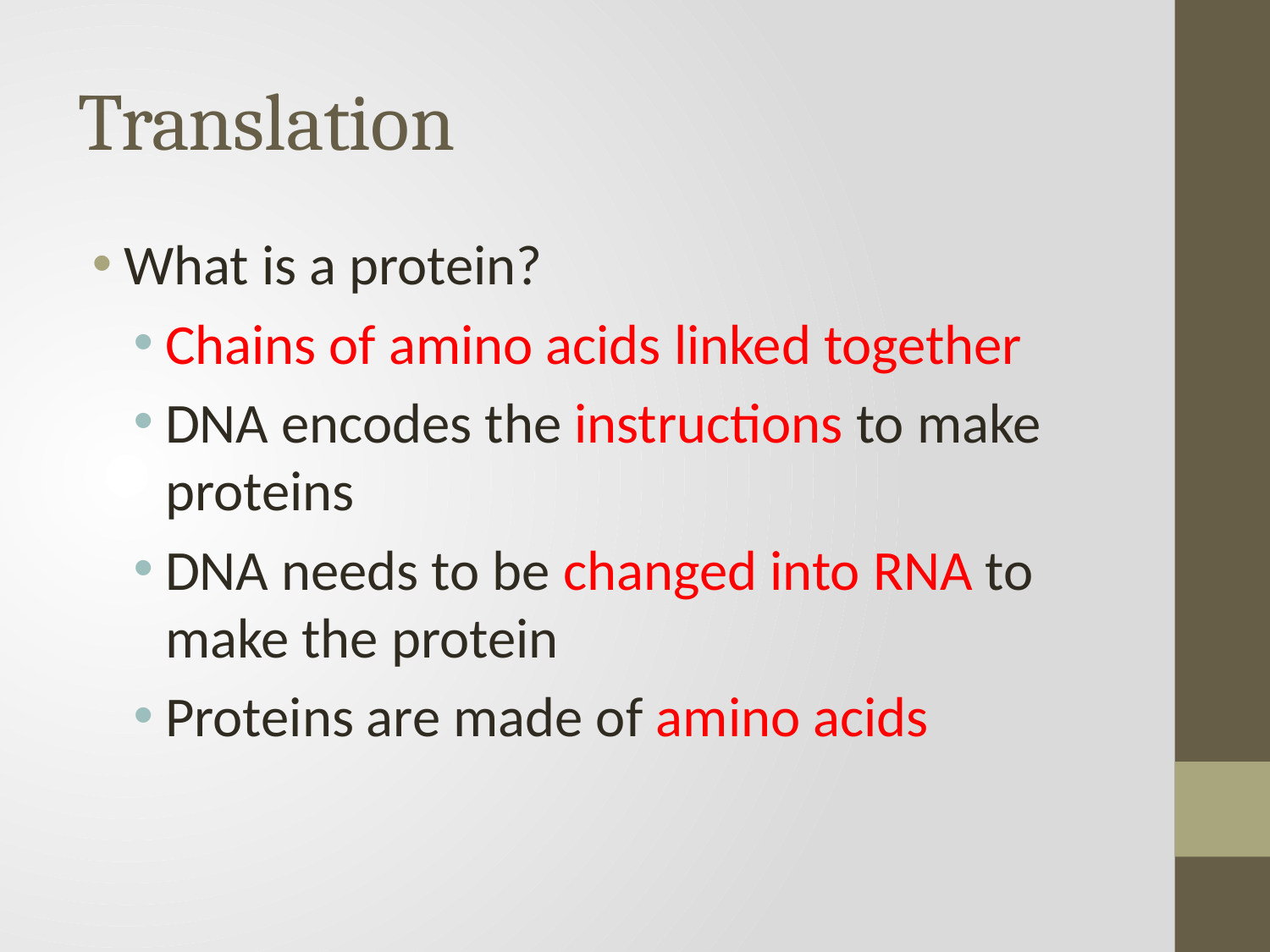

# Translation
What is a protein?
Chains of amino acids linked together
DNA encodes the instructions to make proteins
DNA needs to be changed into RNA to make the protein
Proteins are made of amino acids